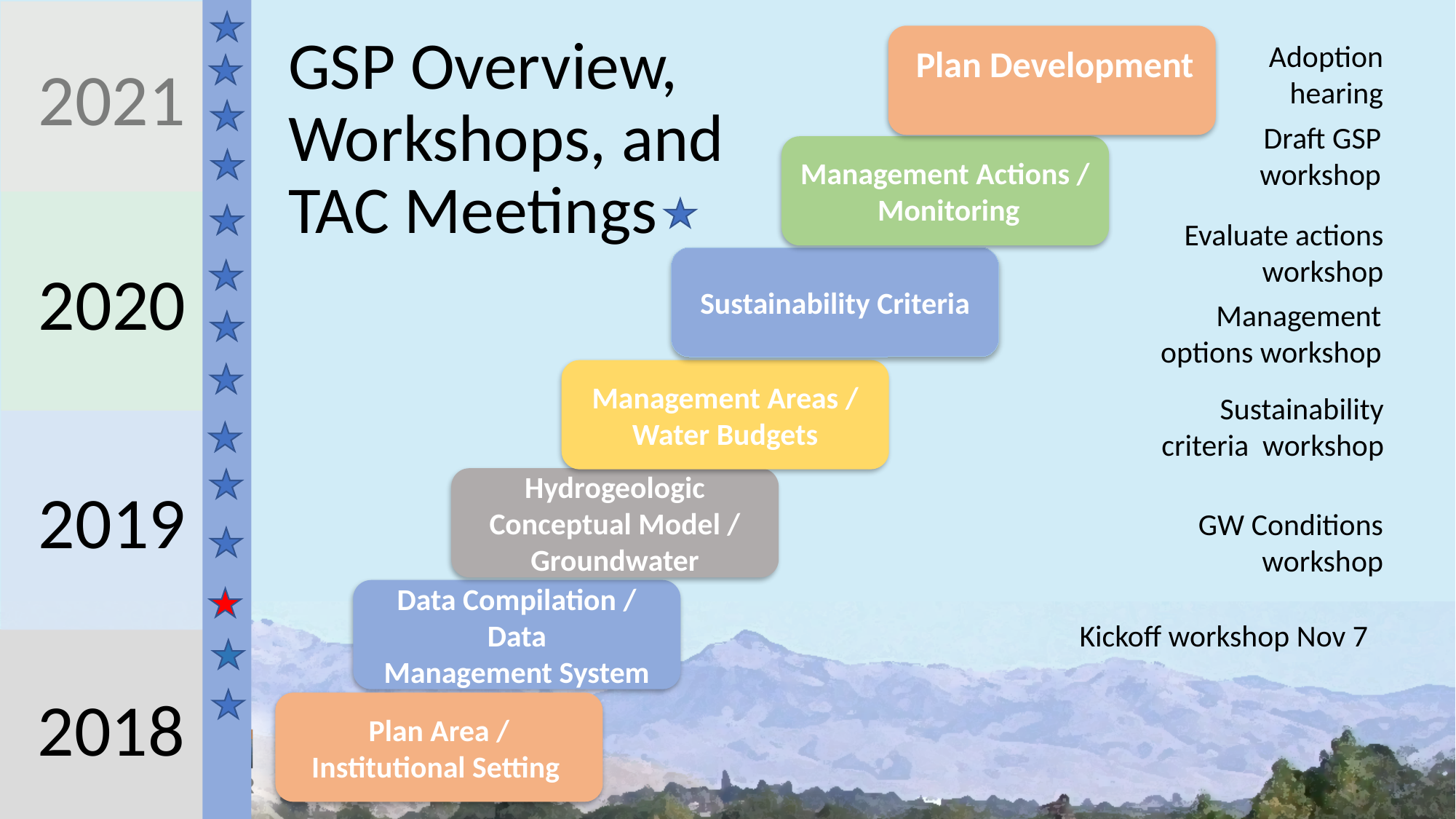

2021
2020
2019
2018

# GSP Overview, Workshops, and TAC Meetings

 Plan Development

Adoption hearing

Draft GSP workshop
Management Actions /  Monitoring

Evaluate actions workshop
Sustainability Criteria

Management options workshop

Management Areas / Water Budgets

Sustainability criteria  workshop

Hydrogeologic Conceptual Model / Groundwater

GW Conditions workshop

Data Compilation / Data
Management System

Kickoff workshop Nov 7

Plan Area / Institutional Setting